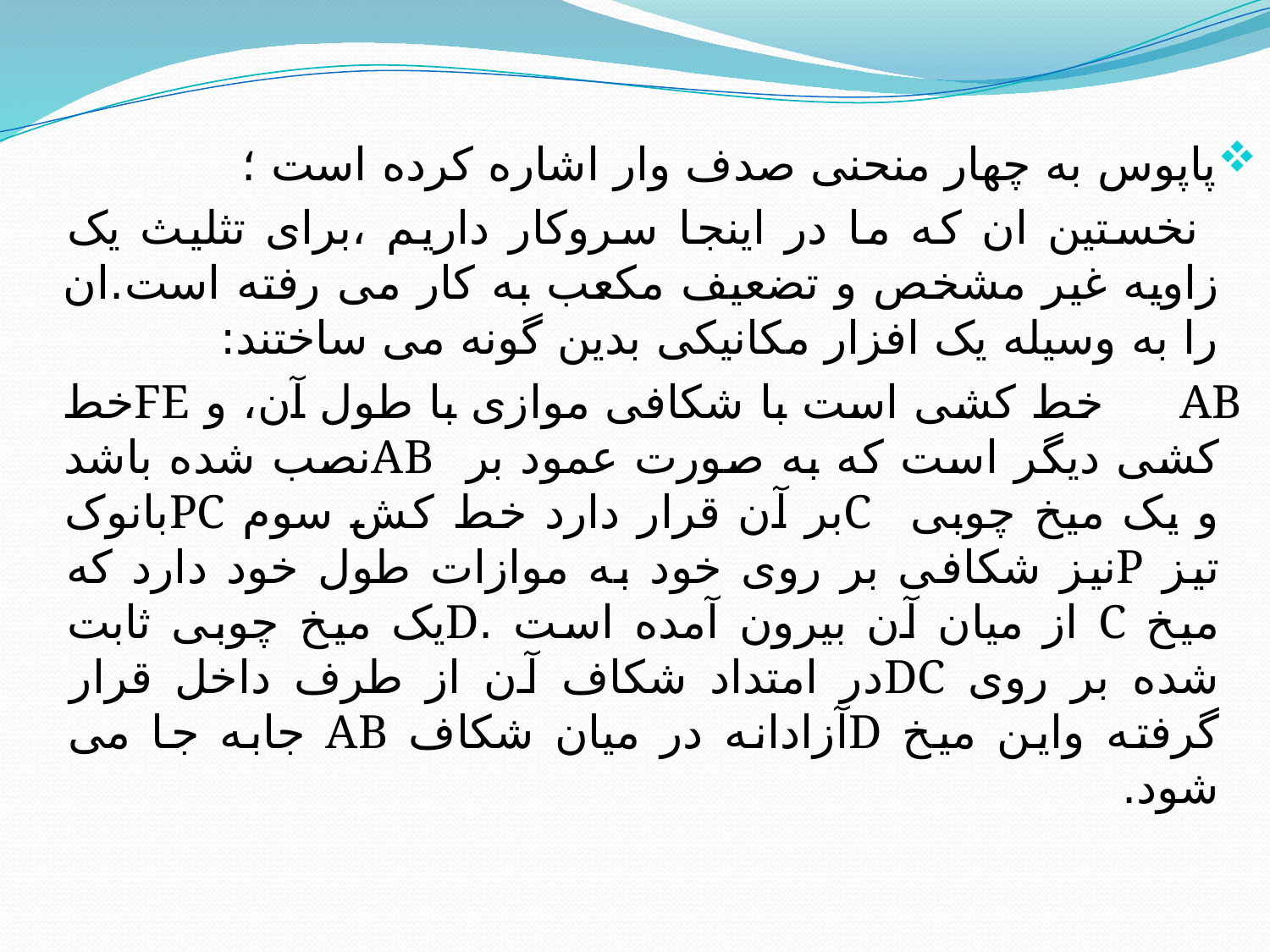

پاپوس به چهار منحنی صدف وار اشاره کرده است ؛
   نخستین ان که ما در اینجا سروکار داریم ،برای تثلیث یک زاویه غیر مشخص و تضعیف مکعب به کار می رفته است.ان را به وسیله یک افزار مکانیکی بدین گونه می ساختند:
 AB     خط کشی است با شکافی موازی با طول آن، و FEخط کشی دیگر است که به صورت عمود بر  ABنصب شده باشد و یک میخ چوبی  Cبر آن قرار دارد خط کش سوم PCبانوک تیز Pنیز شکافی بر روی خود به موازات طول خود دارد که میخ C از میان آن بیرون آمده است .Dیک میخ چوبی ثابت شده بر روی DCدر امتداد شکاف آن از طرف داخل قرار گرفته واین میخ Dآزادانه در میان شکاف AB جابه جا می شود.